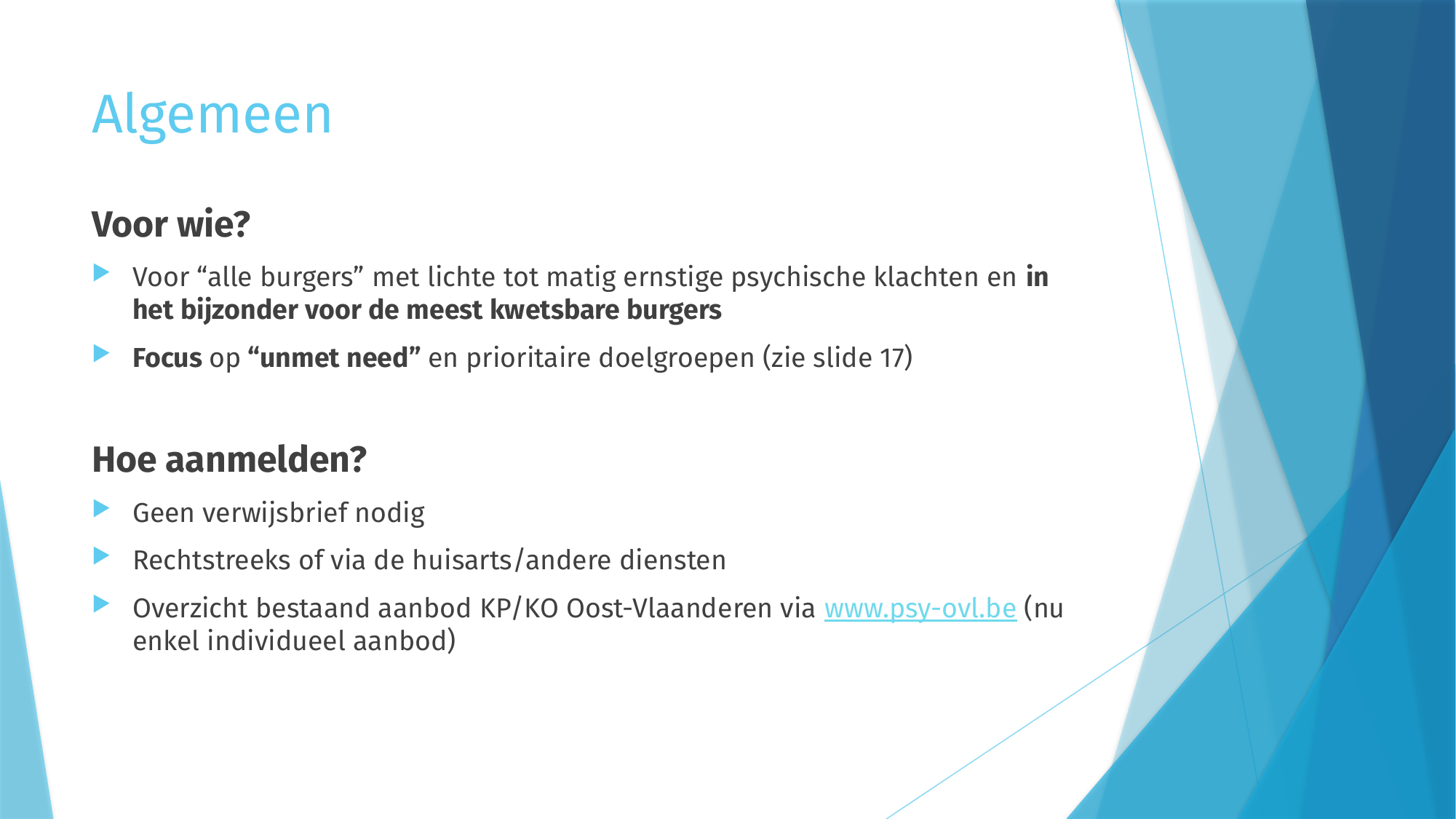

# Algemeen
Voor wie?
Voor “alle burgers” met lichte tot matig ernstige psychische klachten en in het bijzonder voor de meest kwetsbare burgers
Focus op “unmet need” en prioritaire doelgroepen (zie slide 17)

Hoe aanmelden?
Geen verwijsbrief nodig
Rechtstreeks of via de huisarts/andere diensten
Overzicht bestaand aanbod KP/KO Oost-Vlaanderen via www.psy-ovl.be (nu enkel individueel aanbod)